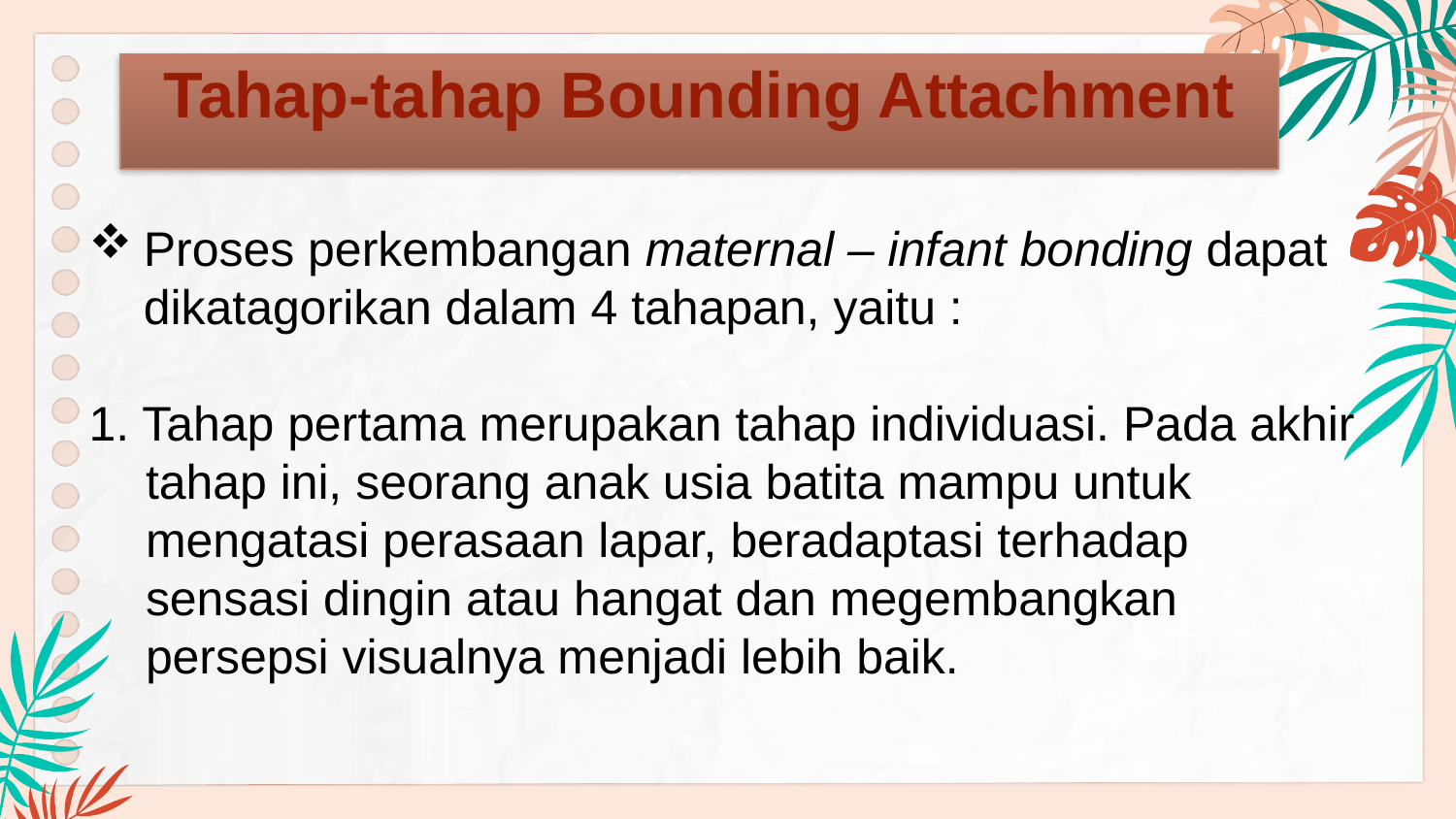

# Tahap-tahap Bounding Attachment
Proses perkembangan maternal – infant bonding dapat dikatagorikan dalam 4 tahapan, yaitu :

1. Tahap pertama merupakan tahap individuasi. Pada akhir tahap ini, seorang anak usia batita mampu untuk mengatasi perasaan lapar, beradaptasi terhadap sensasi dingin atau hangat dan megembangkan persepsi visualnya menjadi lebih baik.